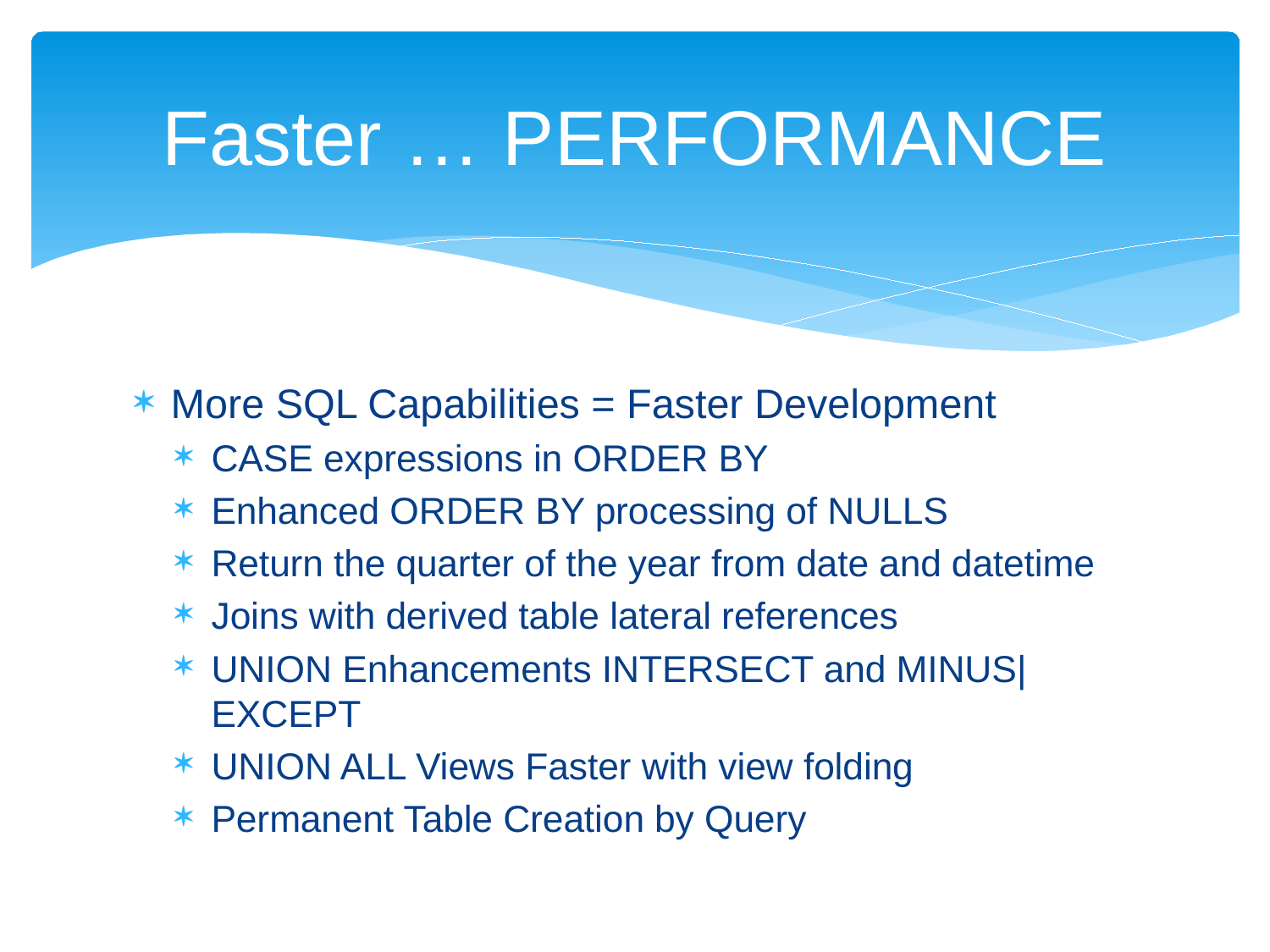

# Faster … PERFORMANCE
More SQL Capabilities = Faster Development
CASE expressions in ORDER BY
Enhanced ORDER BY processing of NULLS
Return the quarter of the year from date and datetime
Joins with derived table lateral references
UNION Enhancements INTERSECT and MINUS|EXCEPT
UNION ALL Views Faster with view folding
Permanent Table Creation by Query